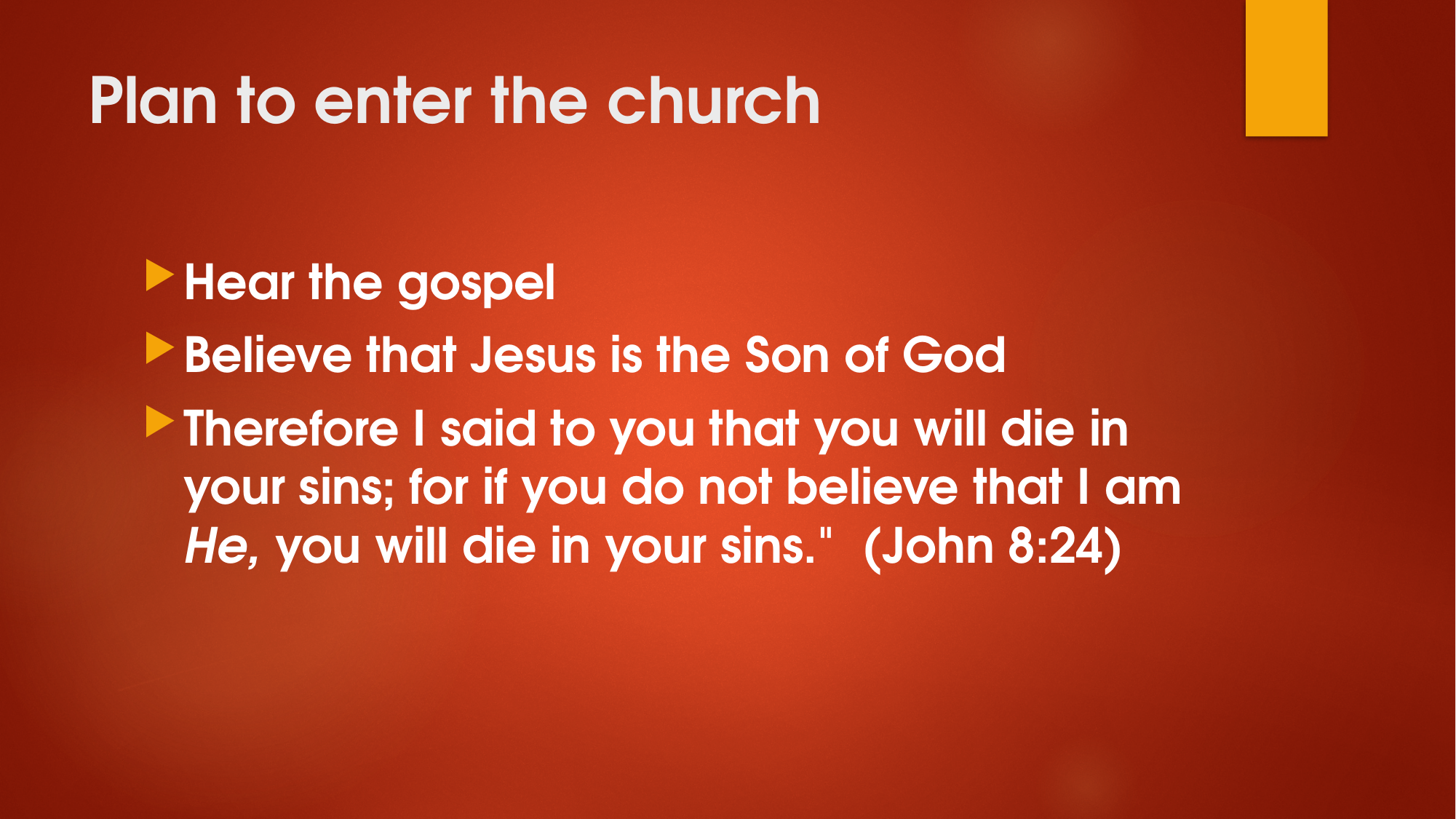

# Plan to enter the church
Hear the gospel
Believe that Jesus is the Son of God
Therefore I said to you that you will die in your sins; for if you do not believe that I am He, you will die in your sins."  (John 8:24)